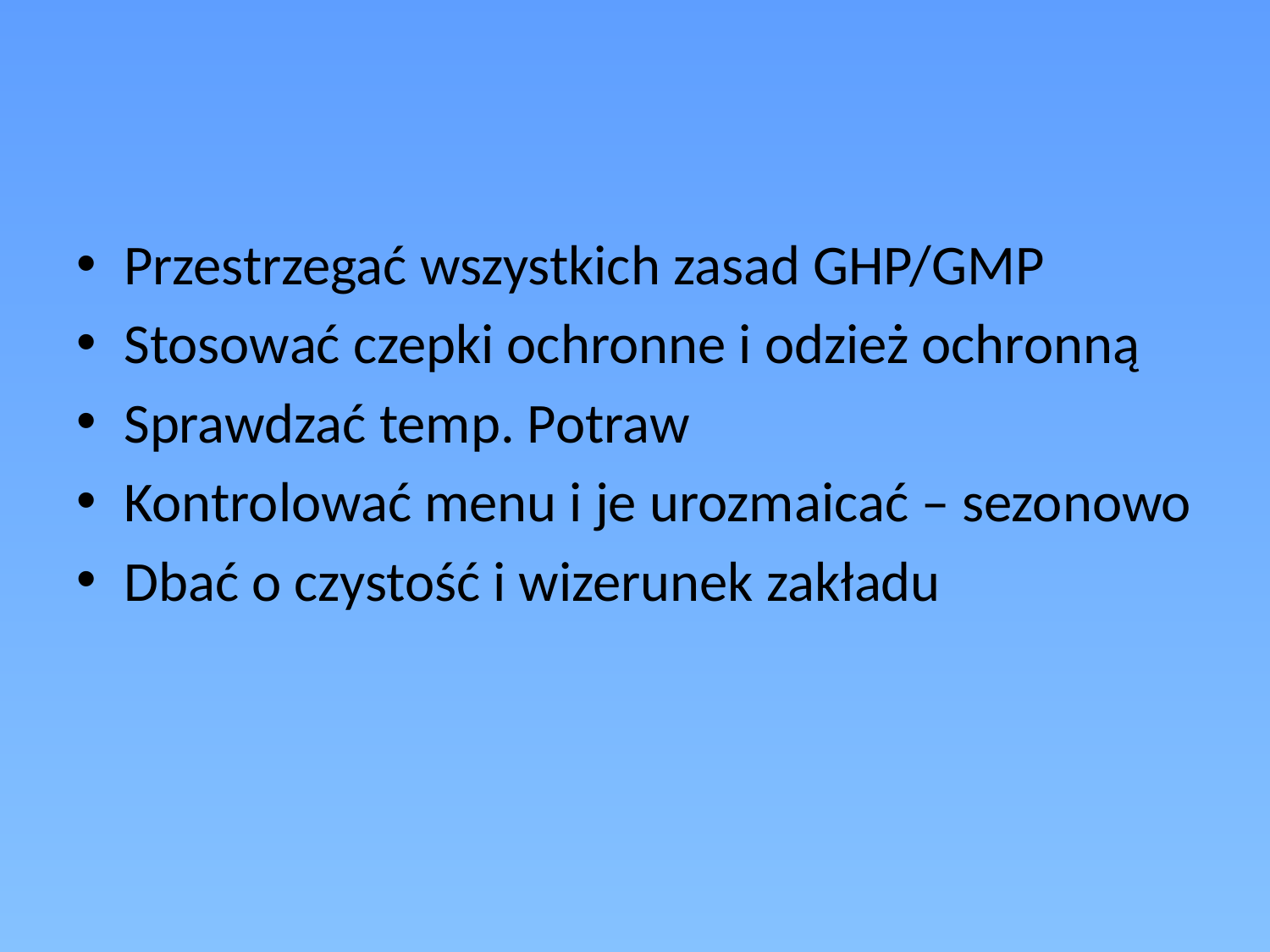

#
Przestrzegać wszystkich zasad GHP/GMP
Stosować czepki ochronne i odzież ochronną
Sprawdzać temp. Potraw
Kontrolować menu i je urozmaicać – sezonowo
Dbać o czystość i wizerunek zakładu